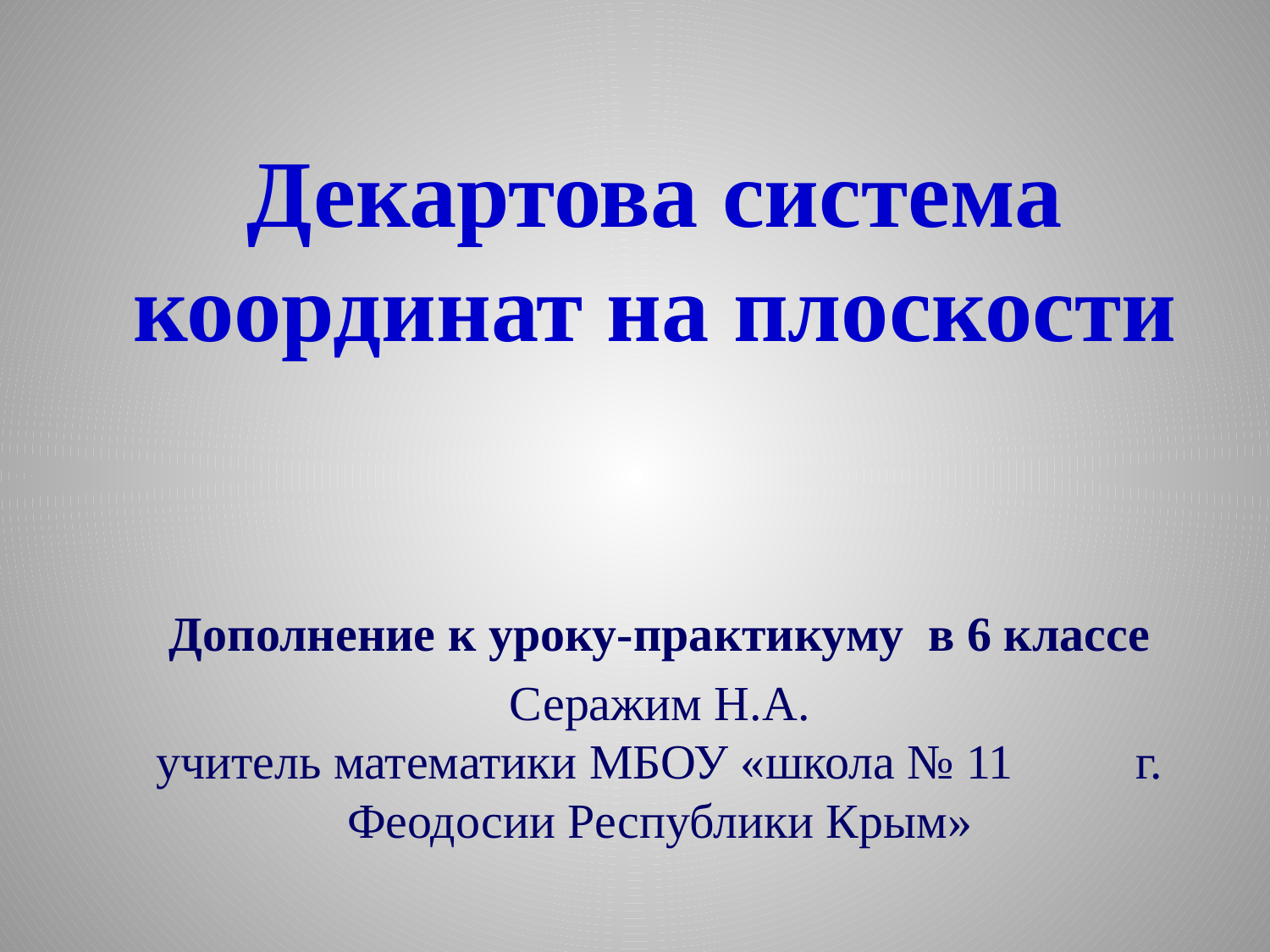

# Декартова система координат на плоскости
Дополнение к уроку-практикуму  в 6 классе
Серажим Н.А.
учитель математики МБОУ «школа № 11          г. Феодосии Республики Крым»